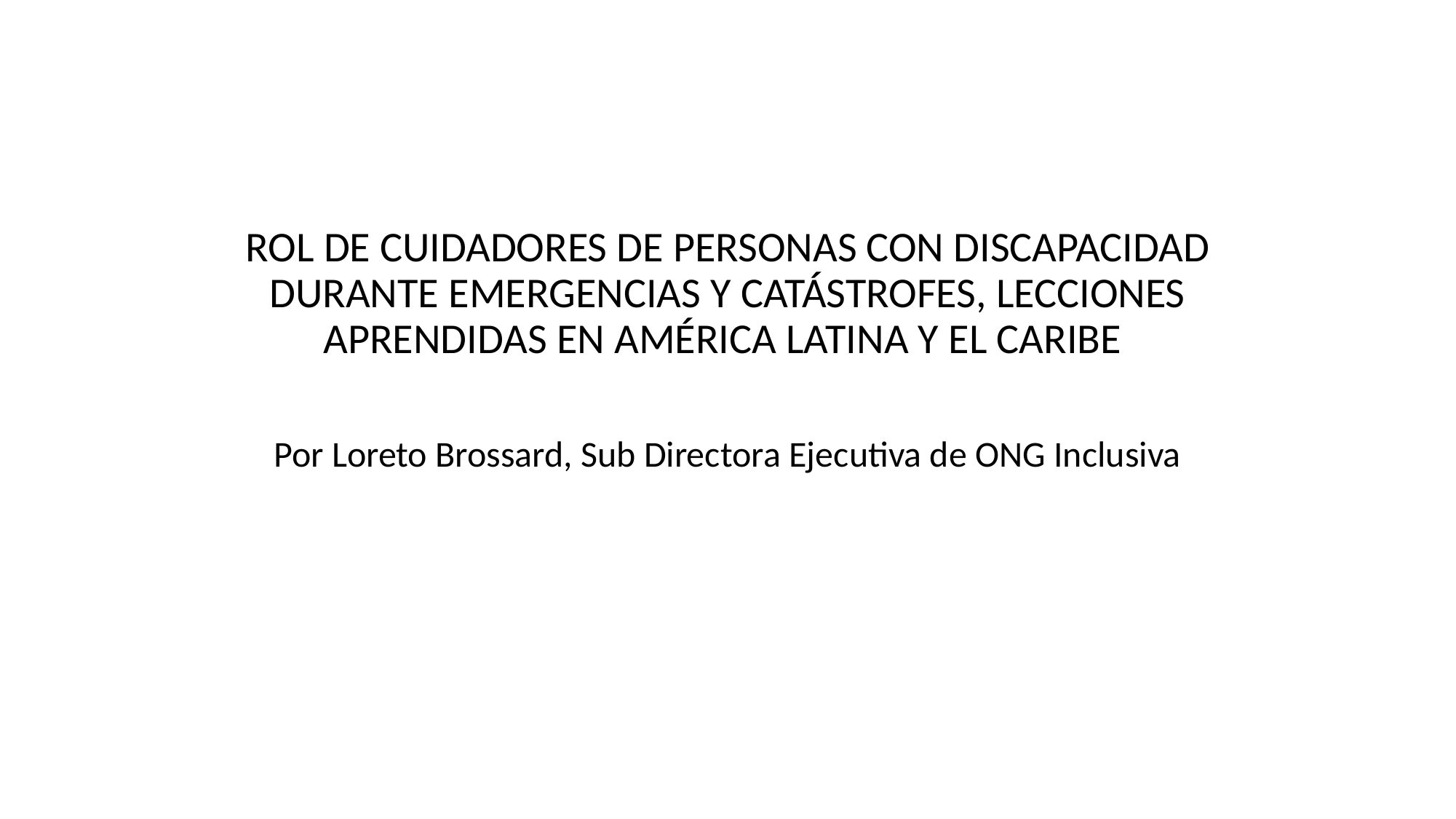

# ROL DE CUIDADORES DE PERSONAS CON DISCAPACIDAD DURANTE EMERGENCIAS Y CATÁSTROFES, LECCIONES APRENDIDAS EN AMÉRICA LATINA Y EL CARIBE
Por Loreto Brossard, Sub Directora Ejecutiva de ONG Inclusiva